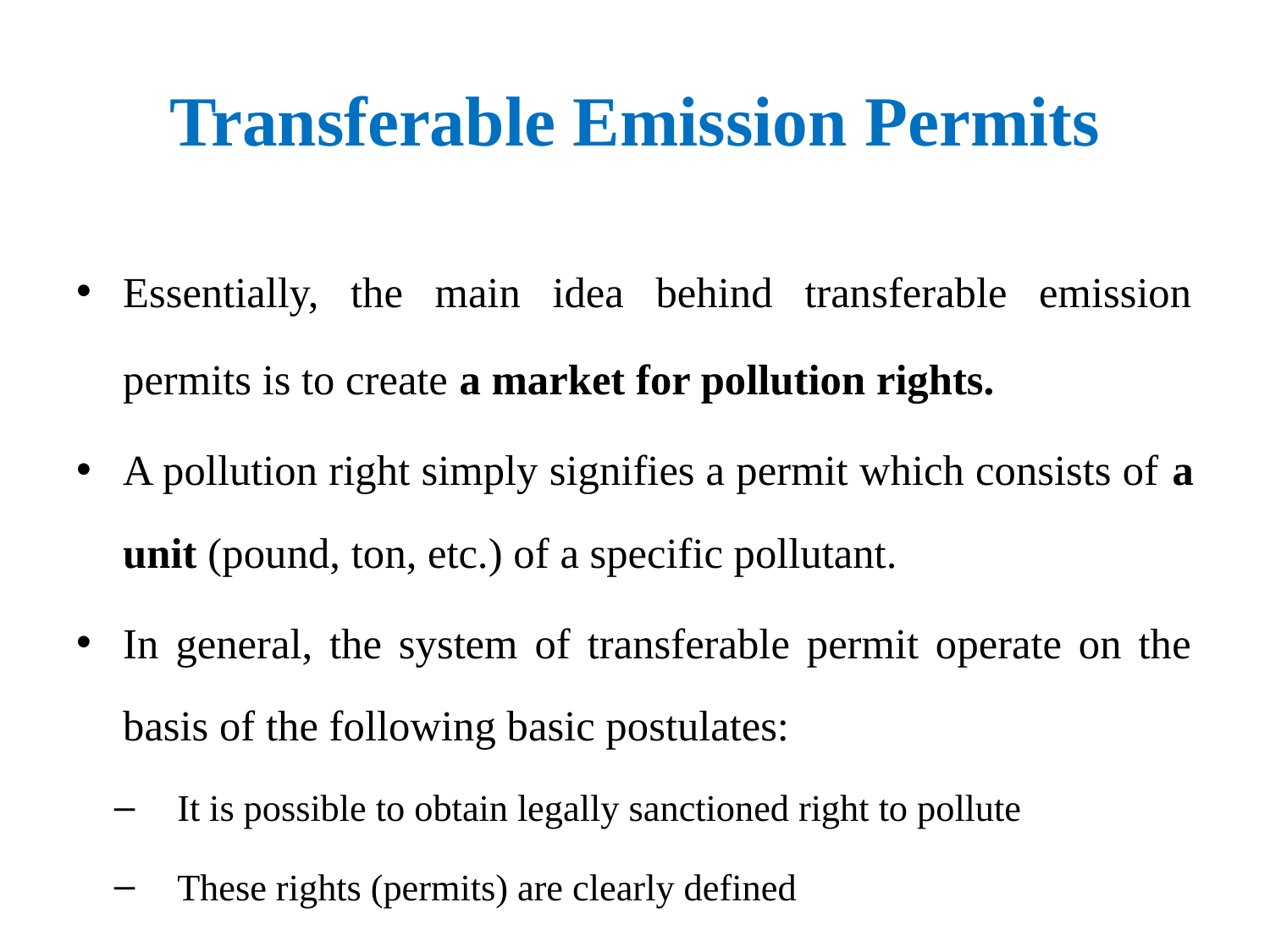

# Transferable Emission Permits
Essentially, the main idea behind transferable emission permits is to create a market for pollution rights.
A pollution right simply signifies a permit which consists of a unit (pound, ton, etc.) of a specific pollutant.
In general, the system of transferable permit operate on the basis of the following basic postulates:
It is possible to obtain legally sanctioned right to pollute
These rights (permits) are clearly defined